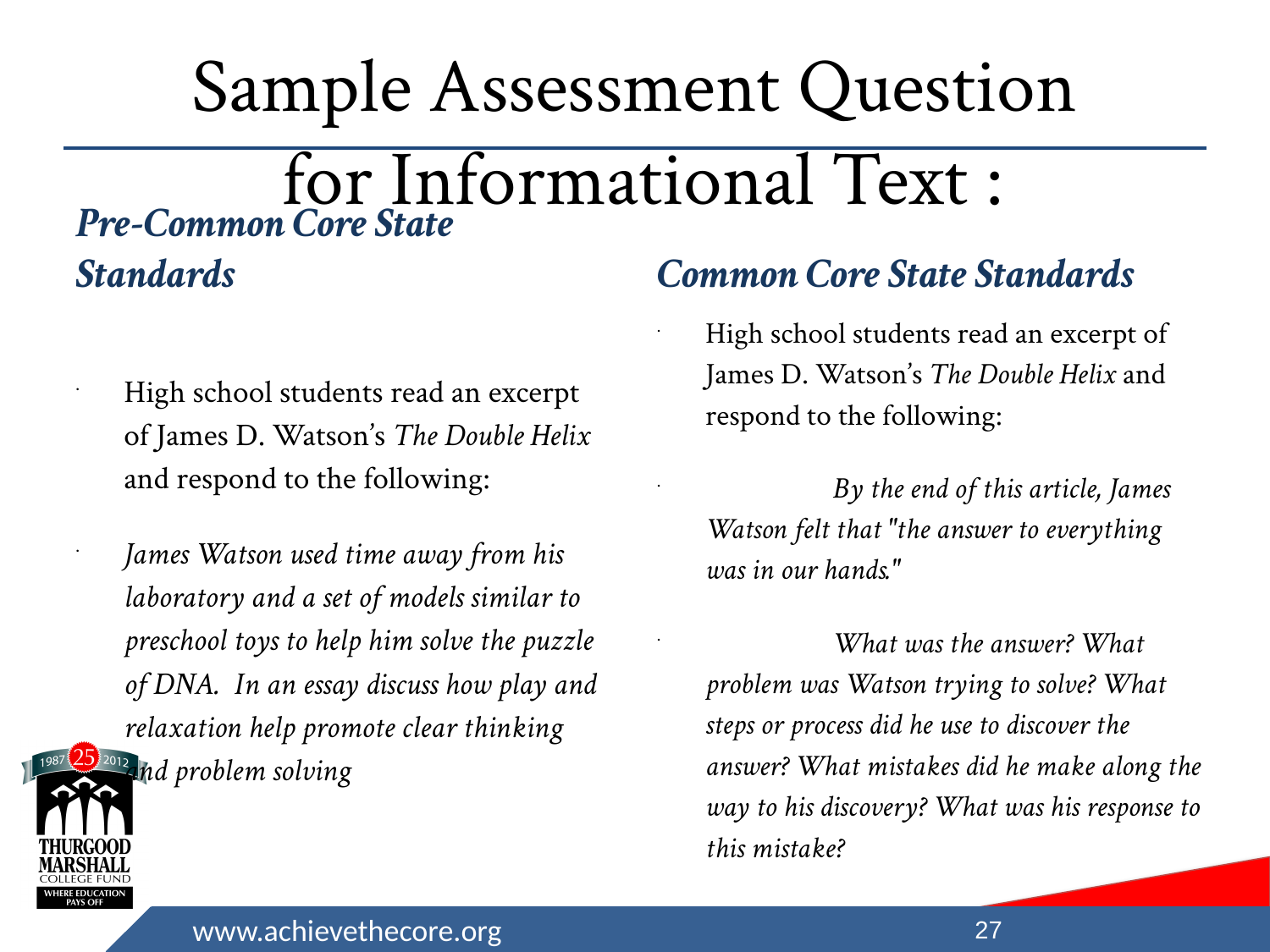

# Sample Assessment Question for Informational Text :
Pre-Common Core State Standards
Common Core State Standards
High school students read an excerpt of James D. Watson’s The Double Helix and respond to the following:
	By the end of this article, James Watson felt that "the answer to everything was in our hands."
	What was the answer? What problem was Watson trying to solve? What steps or process did he use to discover the answer? What mistakes did he make along the way to his discovery? What was his response to this mistake?

High school students read an excerpt of James D. Watson’s The Double Helix and respond to the following:
James Watson used time away from his laboratory and a set of models similar to preschool toys to help him solve the puzzle of DNA.  In an essay discuss how play and relaxation help promote clear thinking and problem solving
27